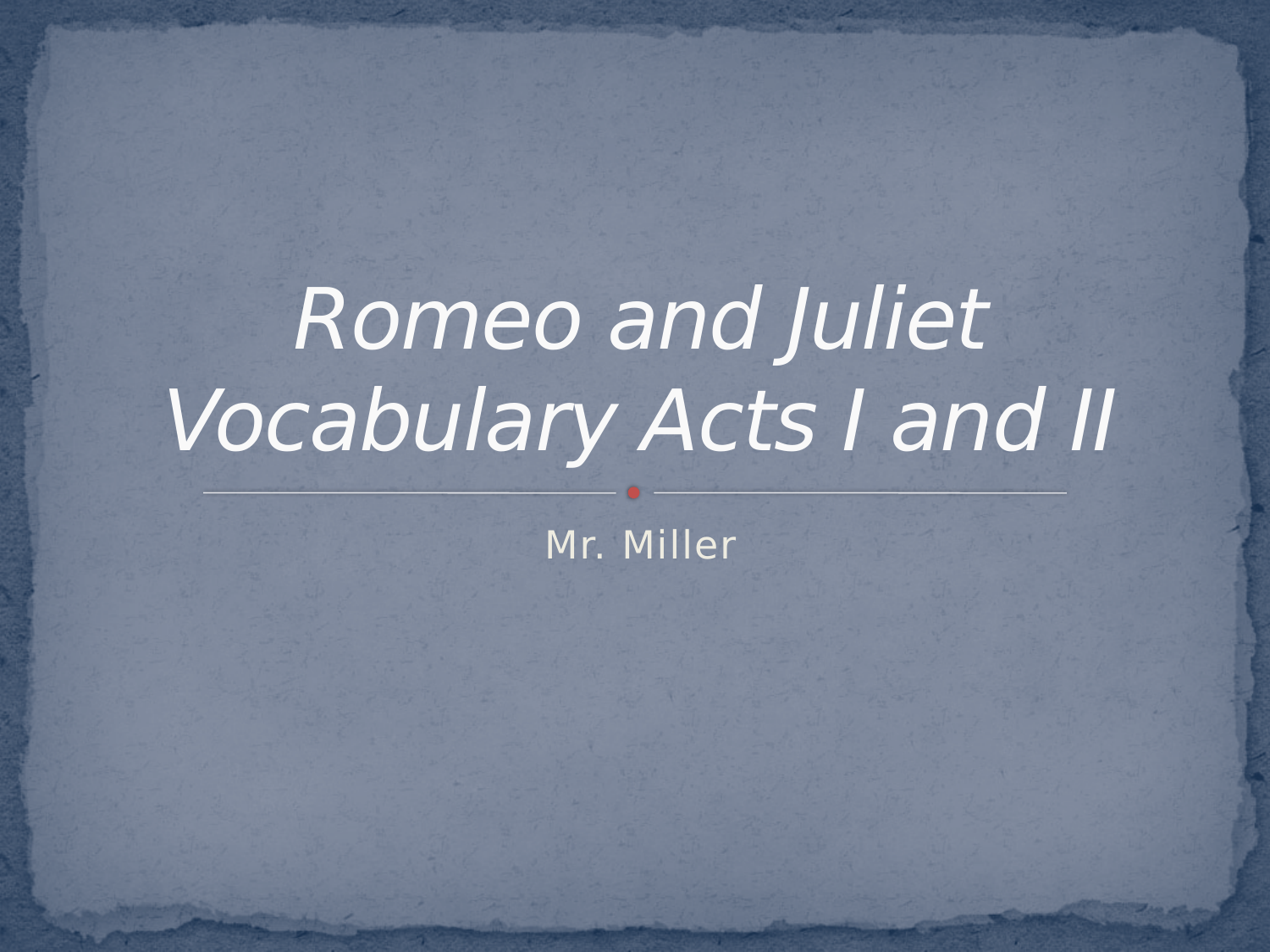

# Romeo and Juliet Vocabulary Acts I and II
Mr. Miller